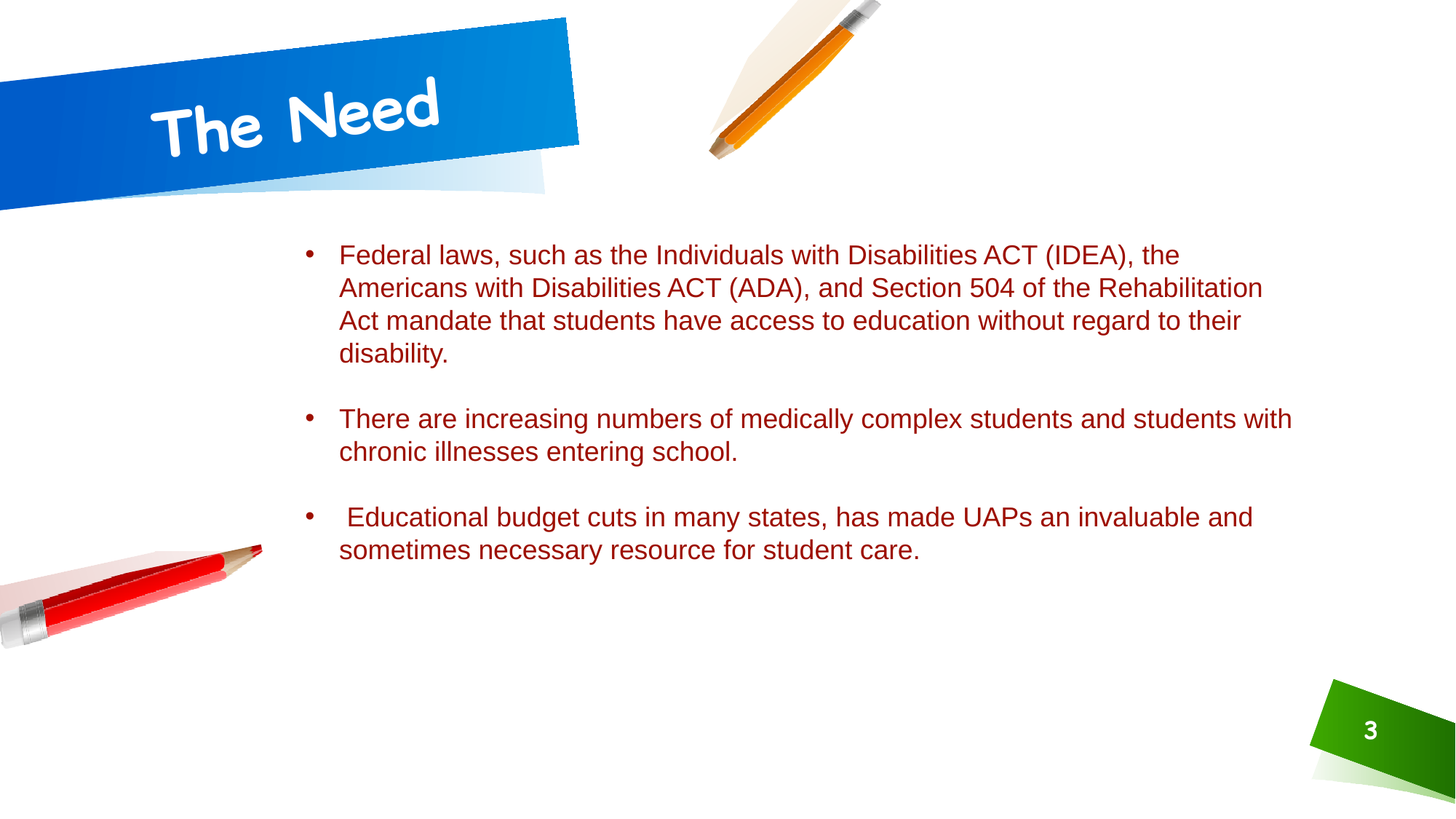

# The Need
Federal laws, such as the Individuals with Disabilities ACT (IDEA), the Americans with Disabilities ACT (ADA), and Section 504 of the Rehabilitation Act mandate that students have access to education without regard to their disability.

There are increasing numbers of medically complex students and students with chronic illnesses entering school.

 Educational budget cuts in many states, has made UAPs an invaluable and sometimes necessary resource for student care.
3